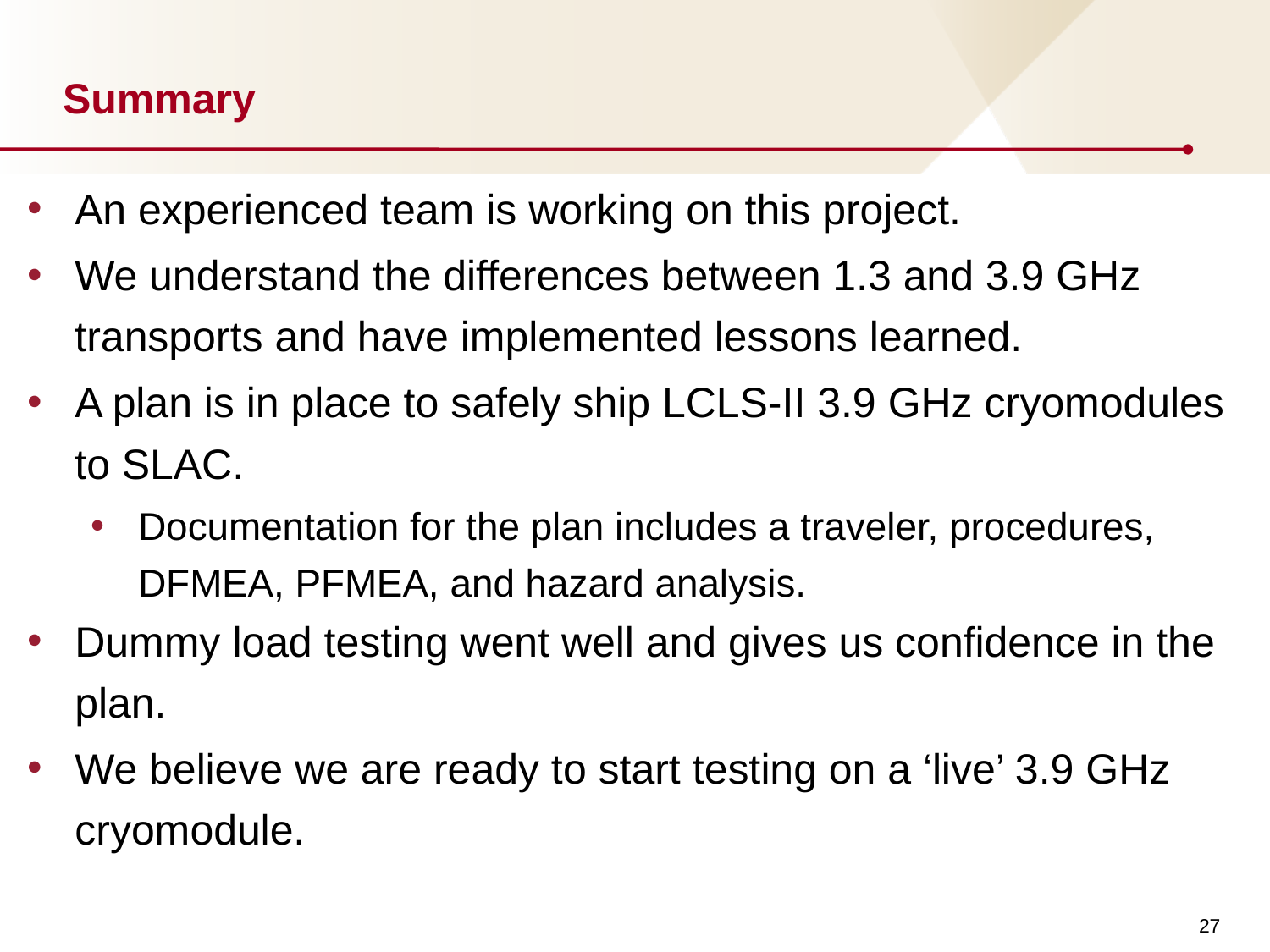

# Summary
An experienced team is working on this project.
We understand the differences between 1.3 and 3.9 GHz transports and have implemented lessons learned.
A plan is in place to safely ship LCLS-II 3.9 GHz cryomodules to SLAC.
Documentation for the plan includes a traveler, procedures, DFMEA, PFMEA, and hazard analysis.
Dummy load testing went well and gives us confidence in the plan.
We believe we are ready to start testing on a ‘live’ 3.9 GHz cryomodule.

27